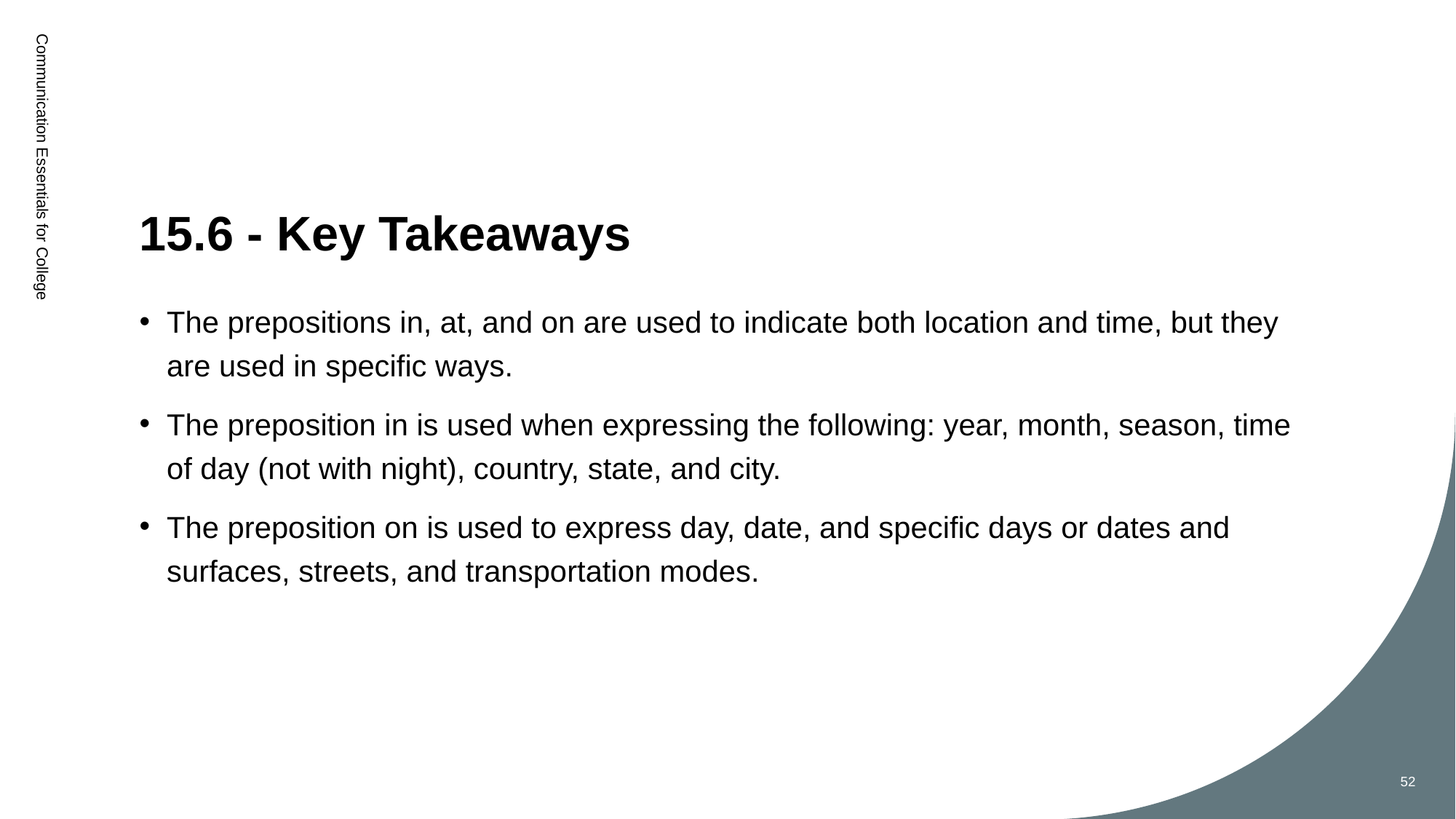

# 15.6 - Key Takeaways
Communication Essentials for College
The prepositions in, at, and on are used to indicate both location and time, but they are used in specific ways.
The preposition in is used when expressing the following: year, month, season, time of day (not with night), country, state, and city.
The preposition on is used to express day, date, and specific days or dates and surfaces, streets, and transportation modes.

52